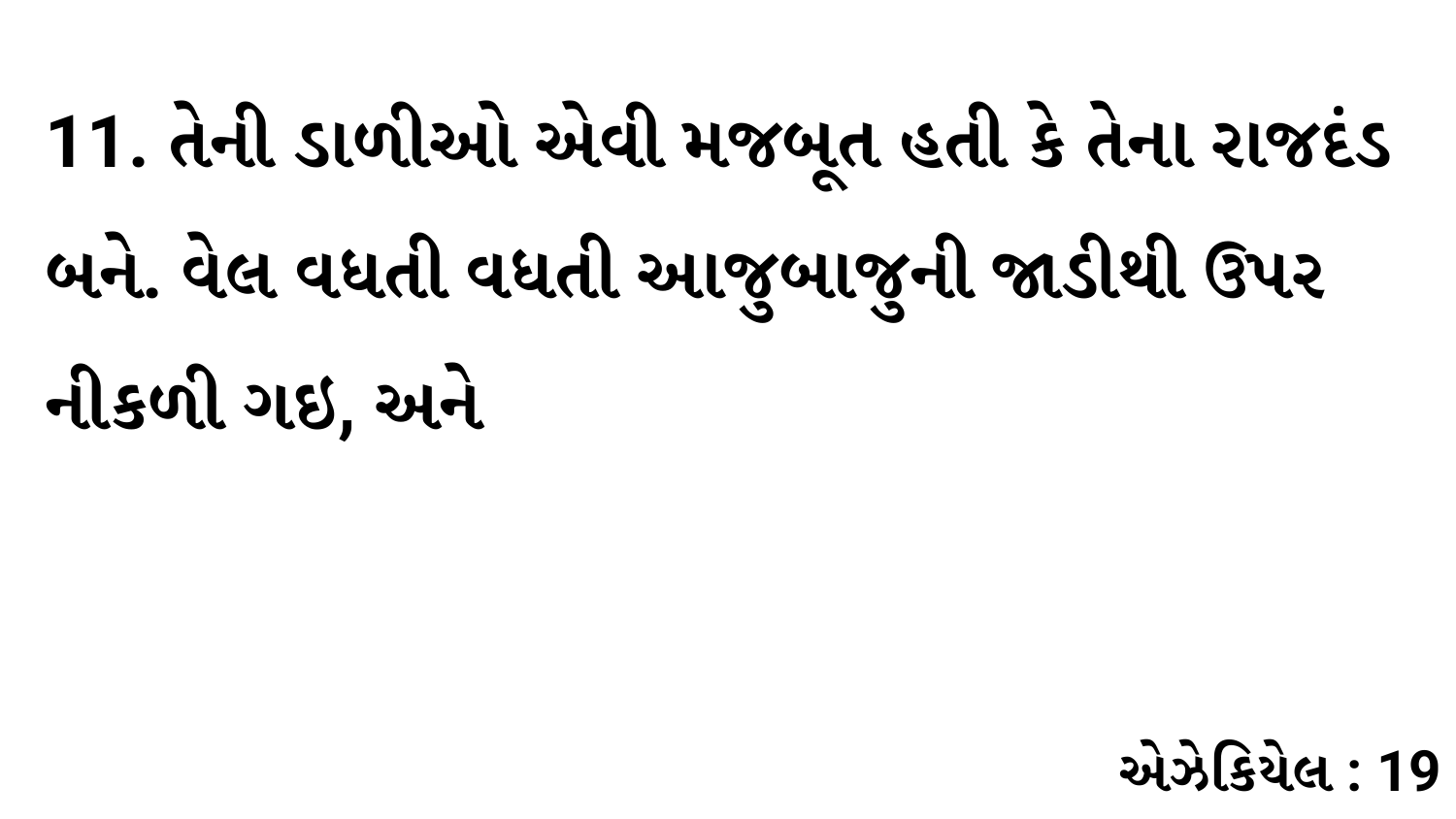

11. તેની ડાળીઓ એવી મજબૂત હતી કે તેના રાજદંડ બને. વેલ વધતી વધતી આજુબાજુની જાડીથી ઉપર નીકળી ગઇ, અને
એઝેકિયેલ : 19